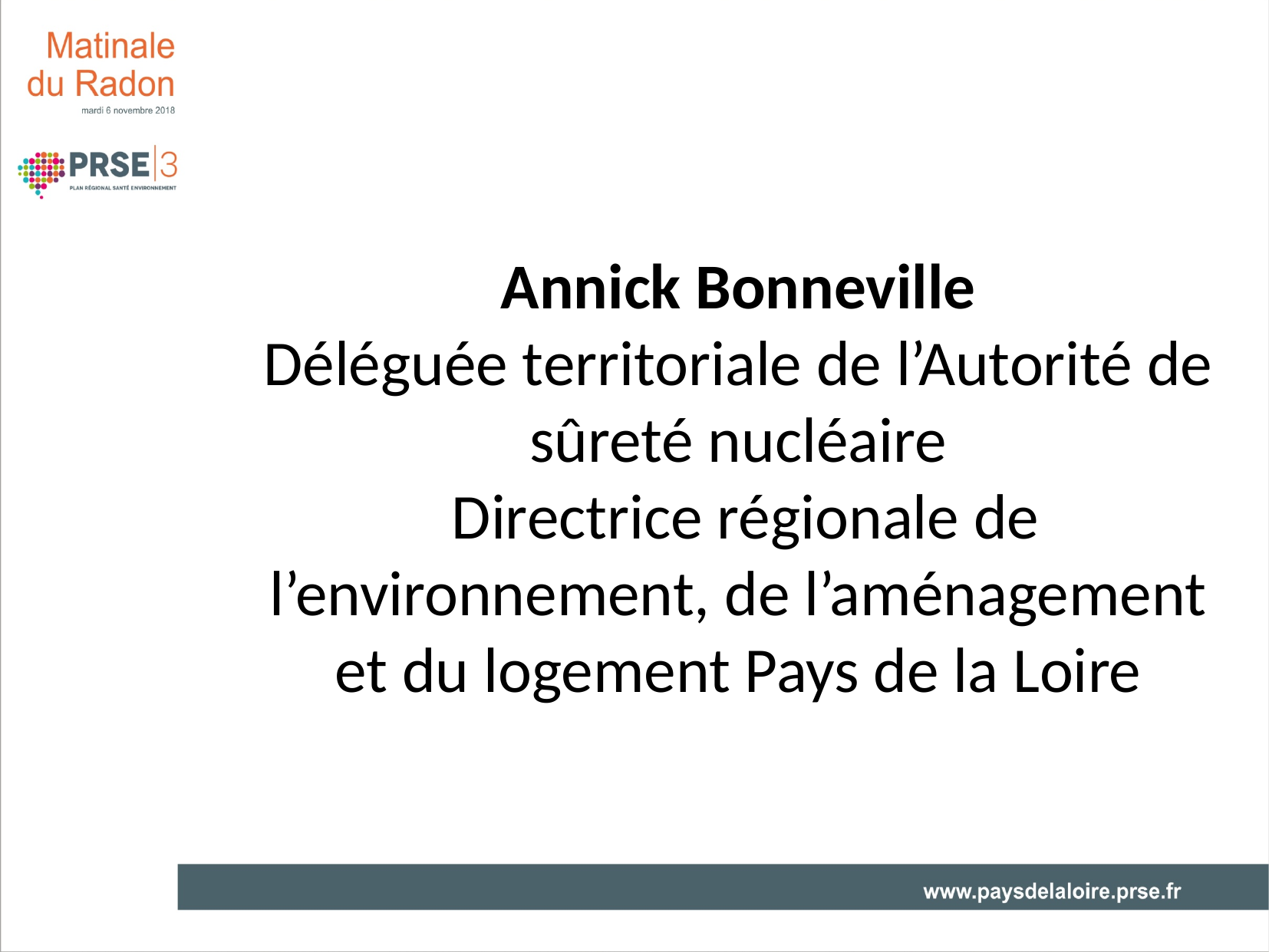

Annick Bonneville
Déléguée territoriale de l’Autorité de sûreté nucléaire
 Directrice régionale de l’environnement, de l’aménagement et du logement Pays de la Loire